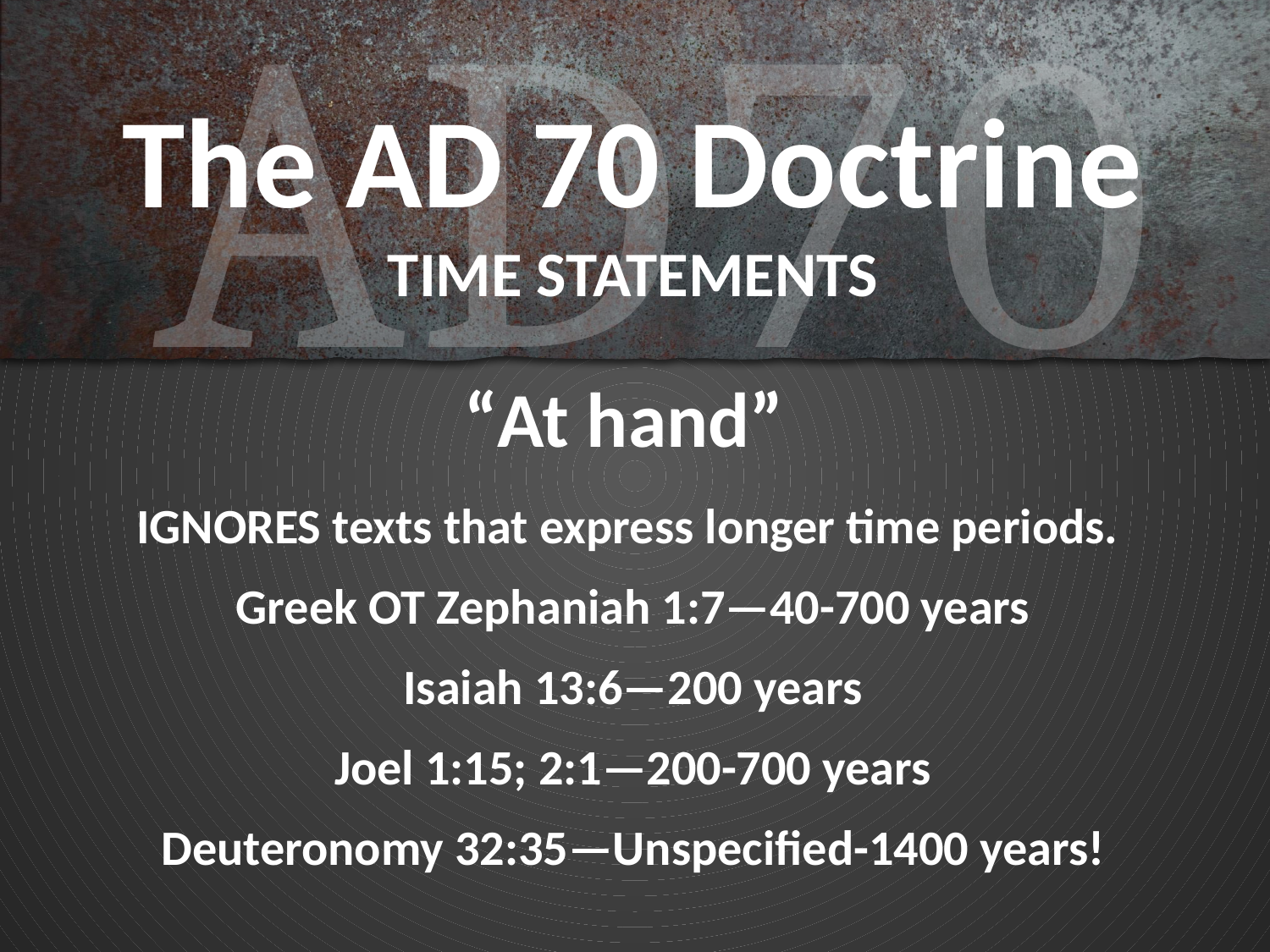

# The AD 70 Doctrine TIME STATEMENTS
“At hand”
IGNORES texts that express longer time periods.
Greek OT Zephaniah 1:7—40-700 years
Isaiah 13:6—200 years
Joel 1:15; 2:1—200-700 years
Deuteronomy 32:35—Unspecified-1400 years!